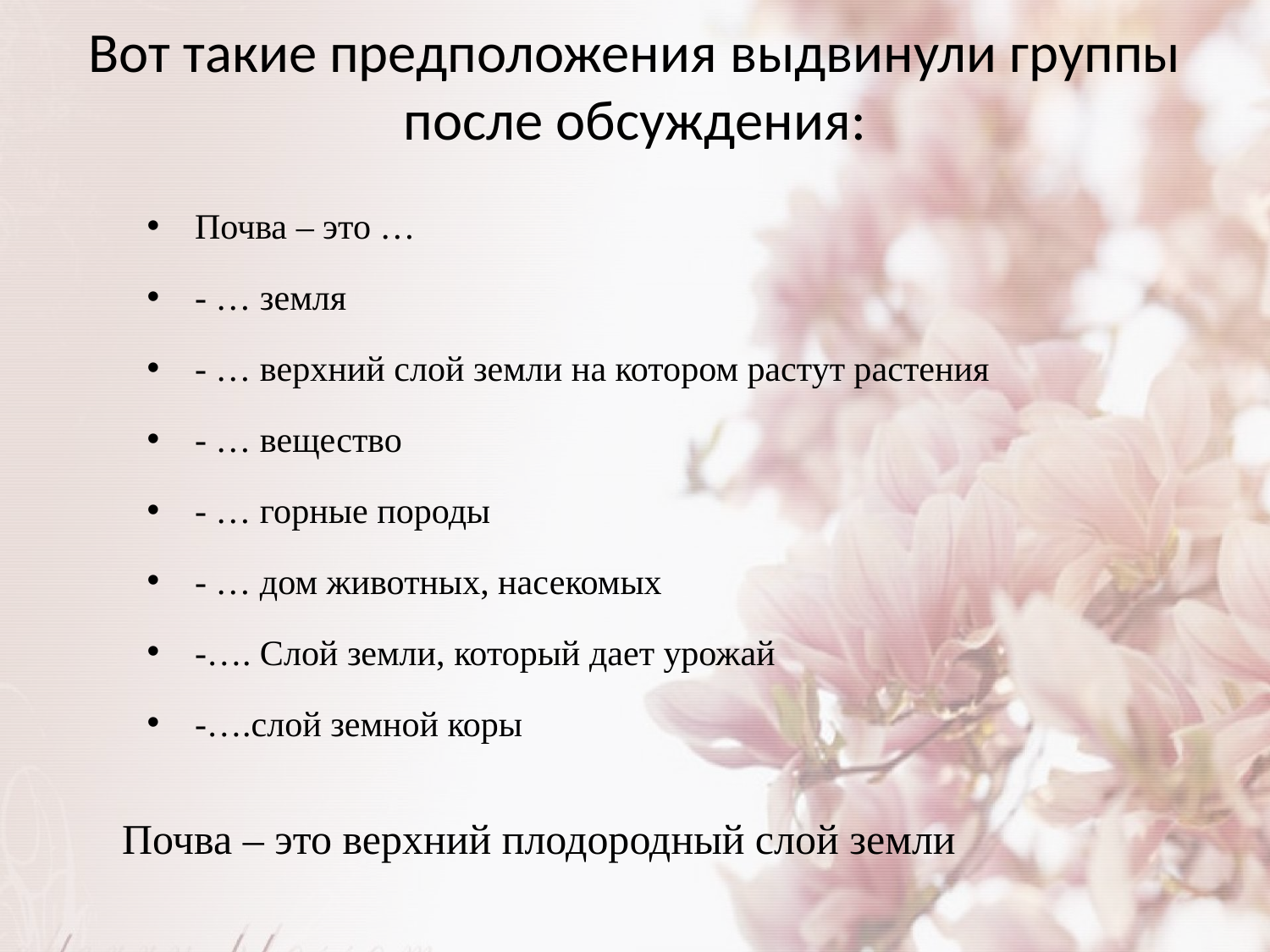

# Вот такие предположения выдвинули группы после обсуждения:
Почва – это …
- … земля
- … верхний слой земли на котором растут растения
- … вещество
- … горные породы
- … дом животных, насекомых
-…. Слой земли, который дает урожай
-….слой земной коры

Почва – это верхний плодородный слой земли